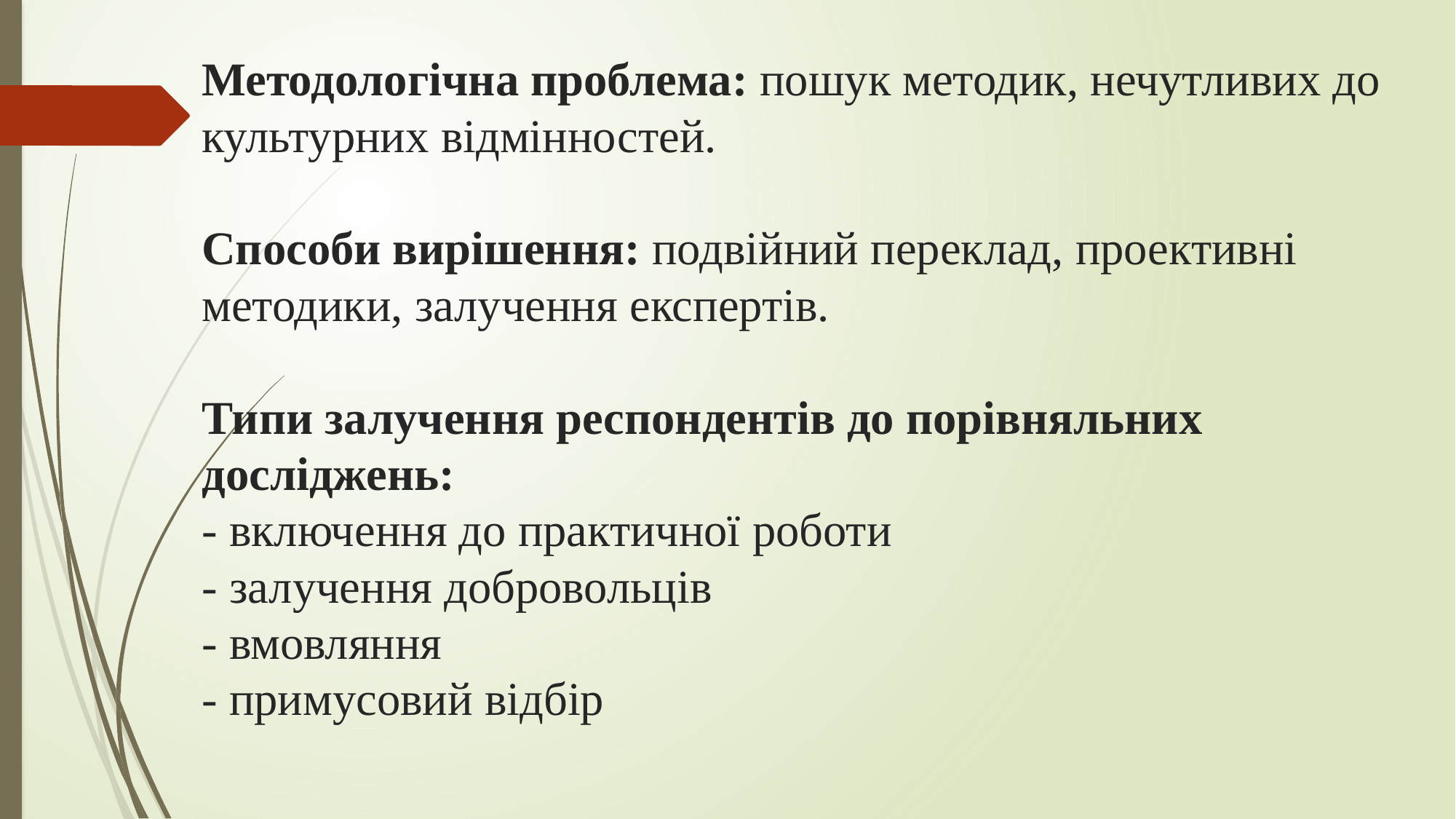

# Методологічна проблема: пошук методик, нечутливих до культурних відмінностей. Способи вирішення: подвійний переклад, проективні методики, залучення експертів. Типи залучення респондентів до порівняльних досліджень: - включення до практичної роботи - залучення добровольців - вмовляння - примусовий відбір